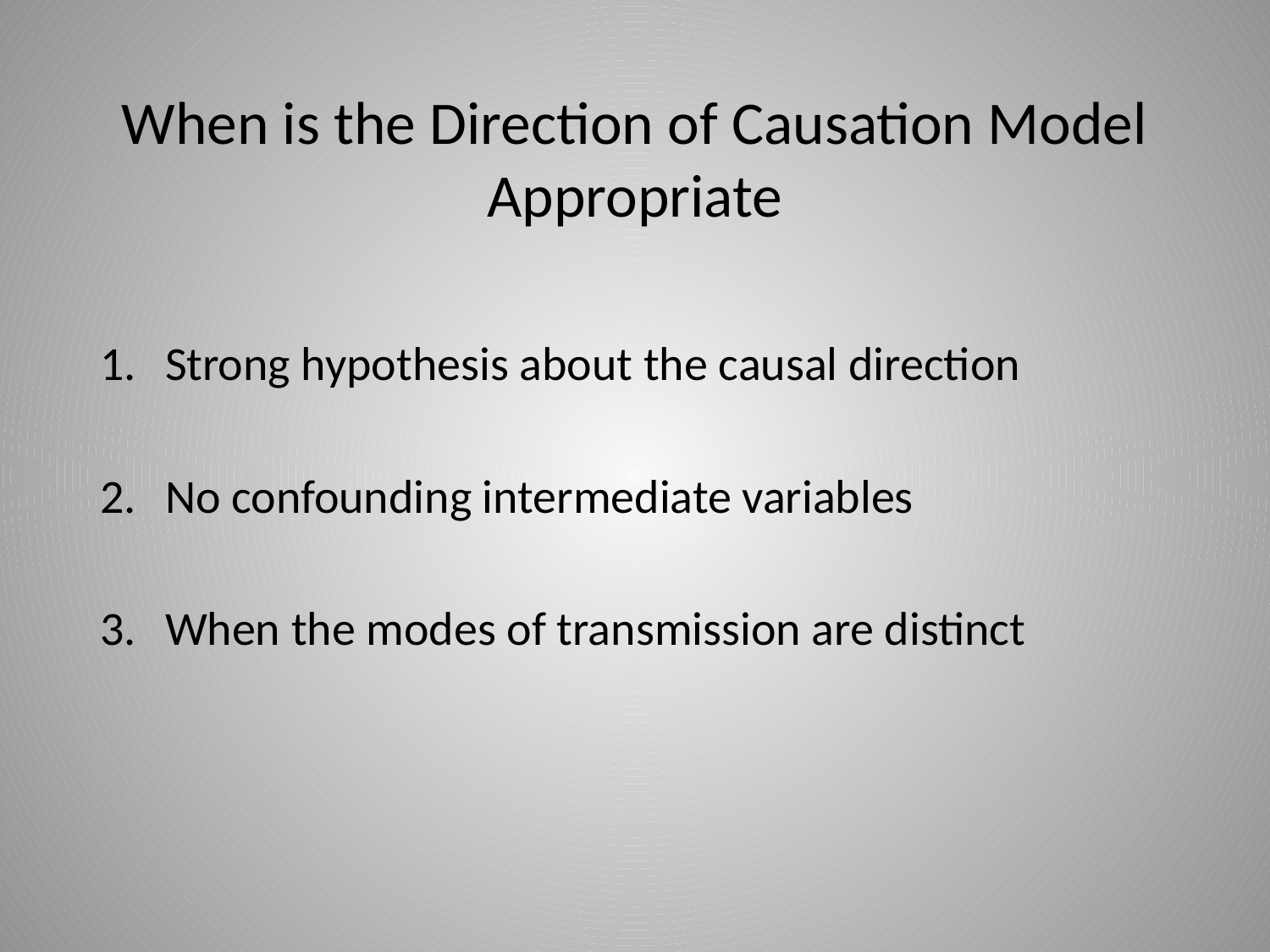

# When is the Direction of Causation Model Appropriate
Strong hypothesis about the causal direction

No confounding intermediate variables

When the modes of transmission are distinct